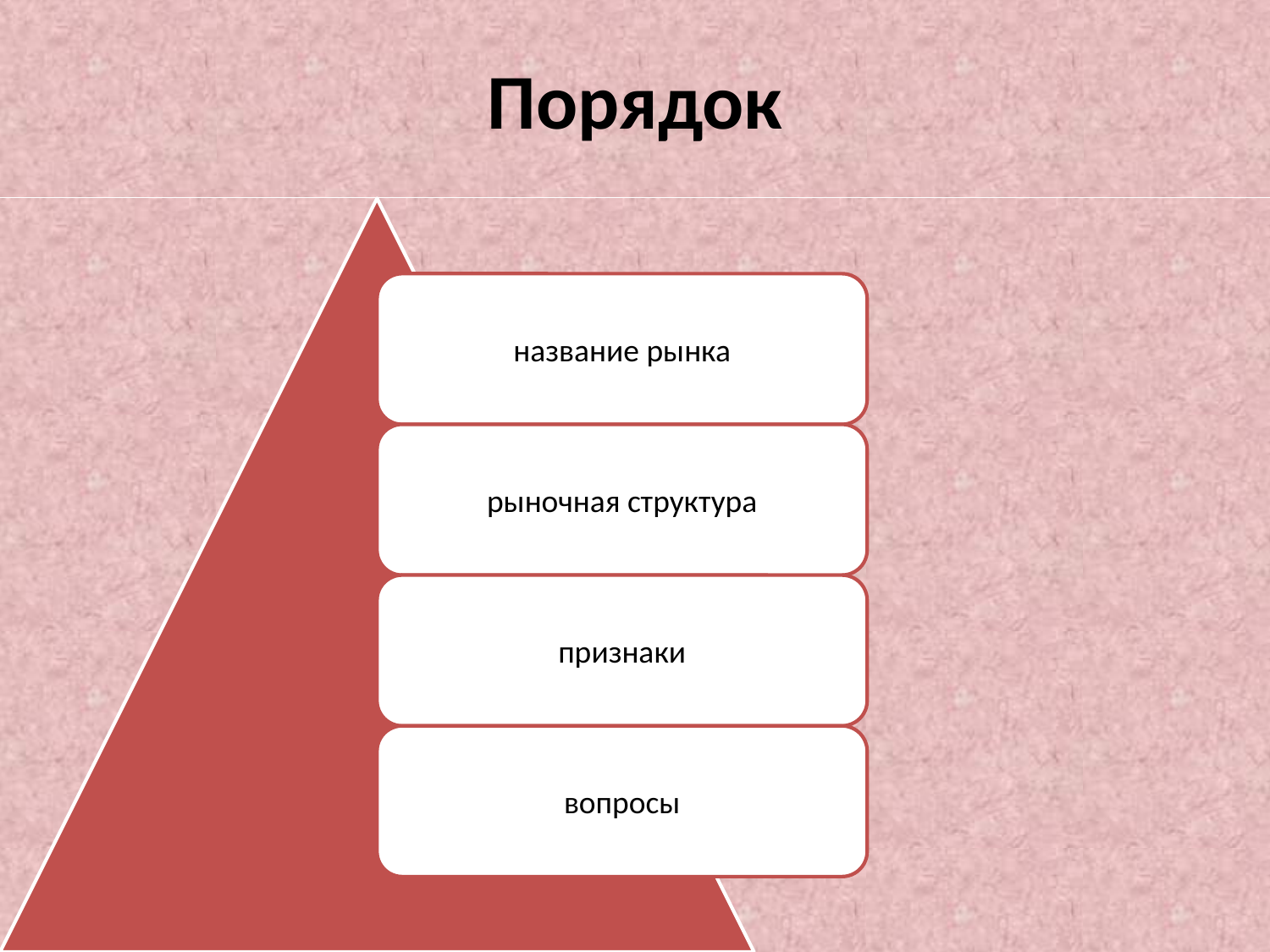

# Порядок
название рынка
рыночная структура
признаки
вопросы